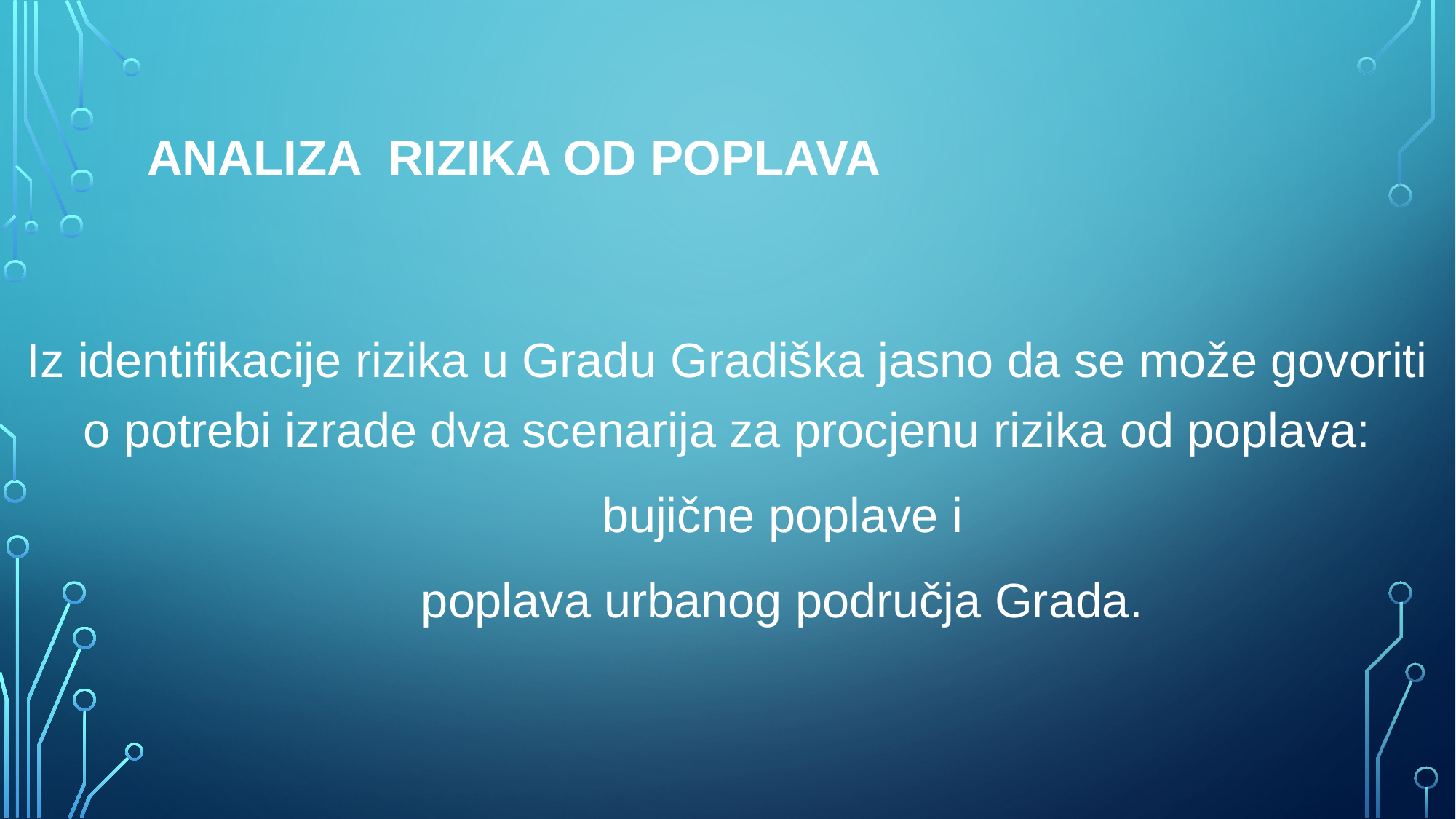

# ANALIZA  RIZIKA OD POPLAVA

Iz identifikacije rizika u Gradu Gradiška jasno da se može govoriti o potrebi izrade dva scenarija za procjenu rizika od poplava:
	bujične poplave i
	poplava urbanog područja Grada.